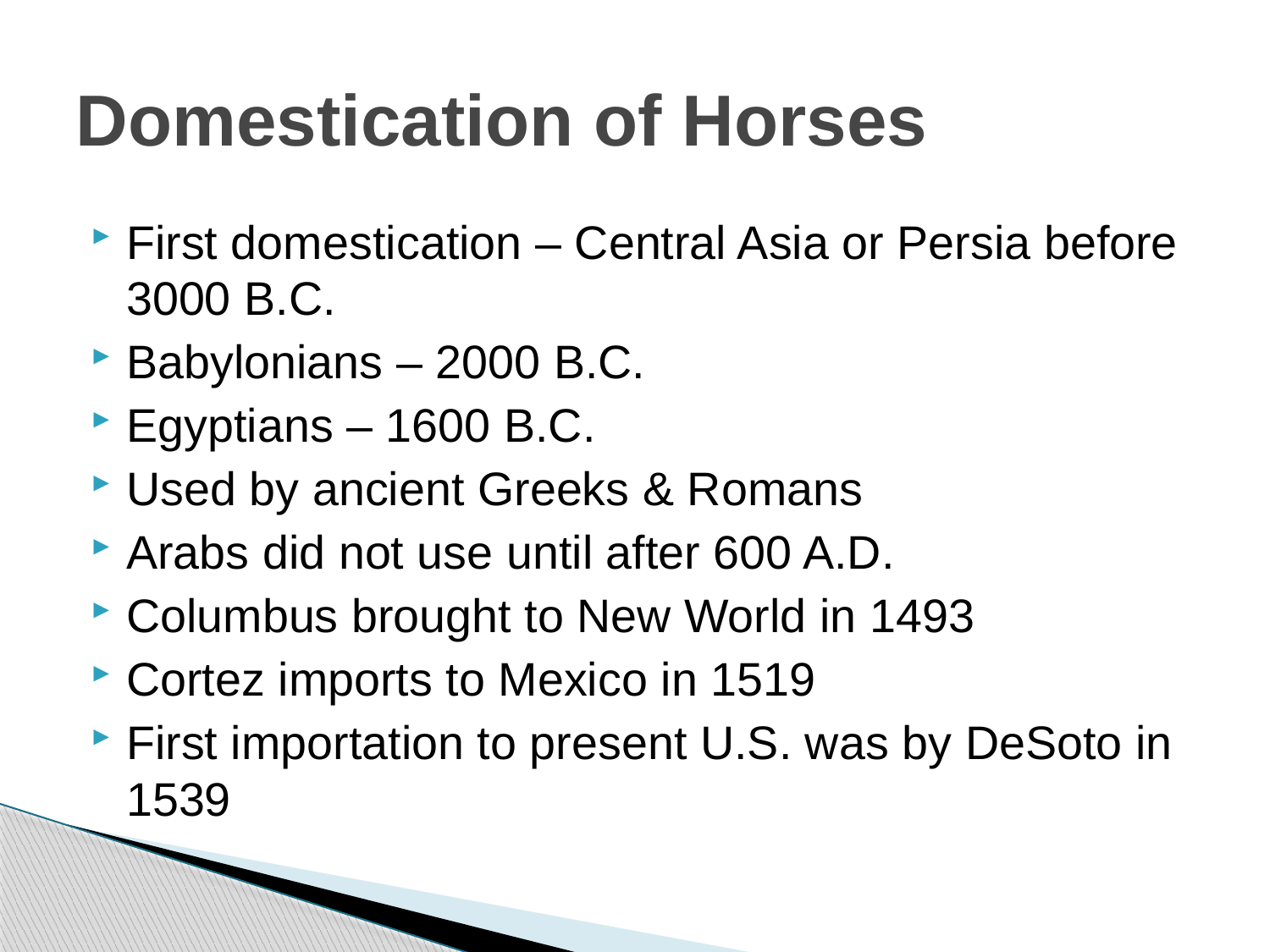

# Domestication of Horses
First domestication – Central Asia or Persia before 3000 B.C.
Babylonians – 2000 B.C.
Egyptians – 1600 B.C.
Used by ancient Greeks & Romans
Arabs did not use until after 600 A.D.
Columbus brought to New World in 1493
Cortez imports to Mexico in 1519
First importation to present U.S. was by DeSoto in 1539